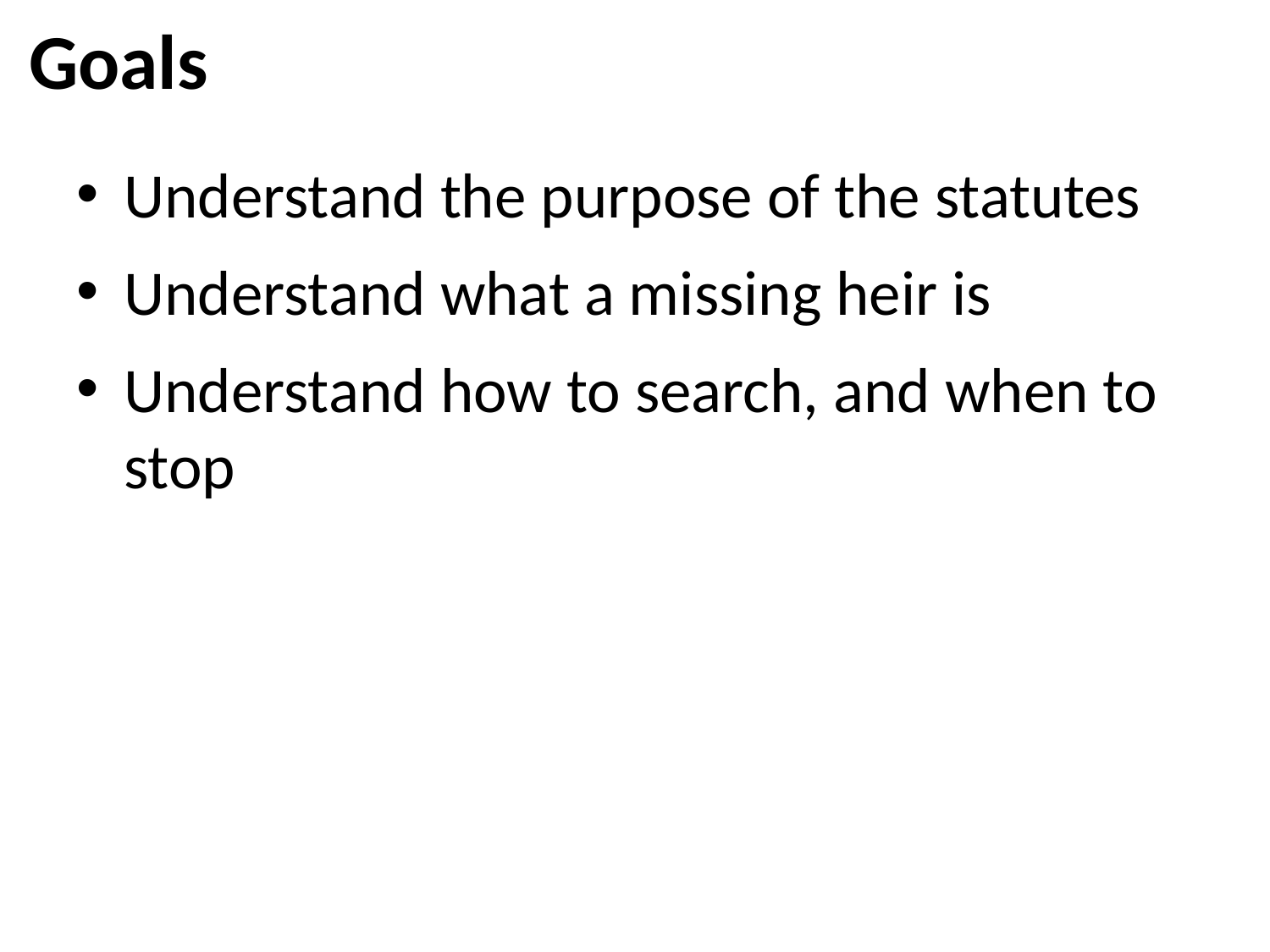

# Goals
Understand the purpose of the statutes
Understand what a missing heir is
Understand how to search, and when to stop